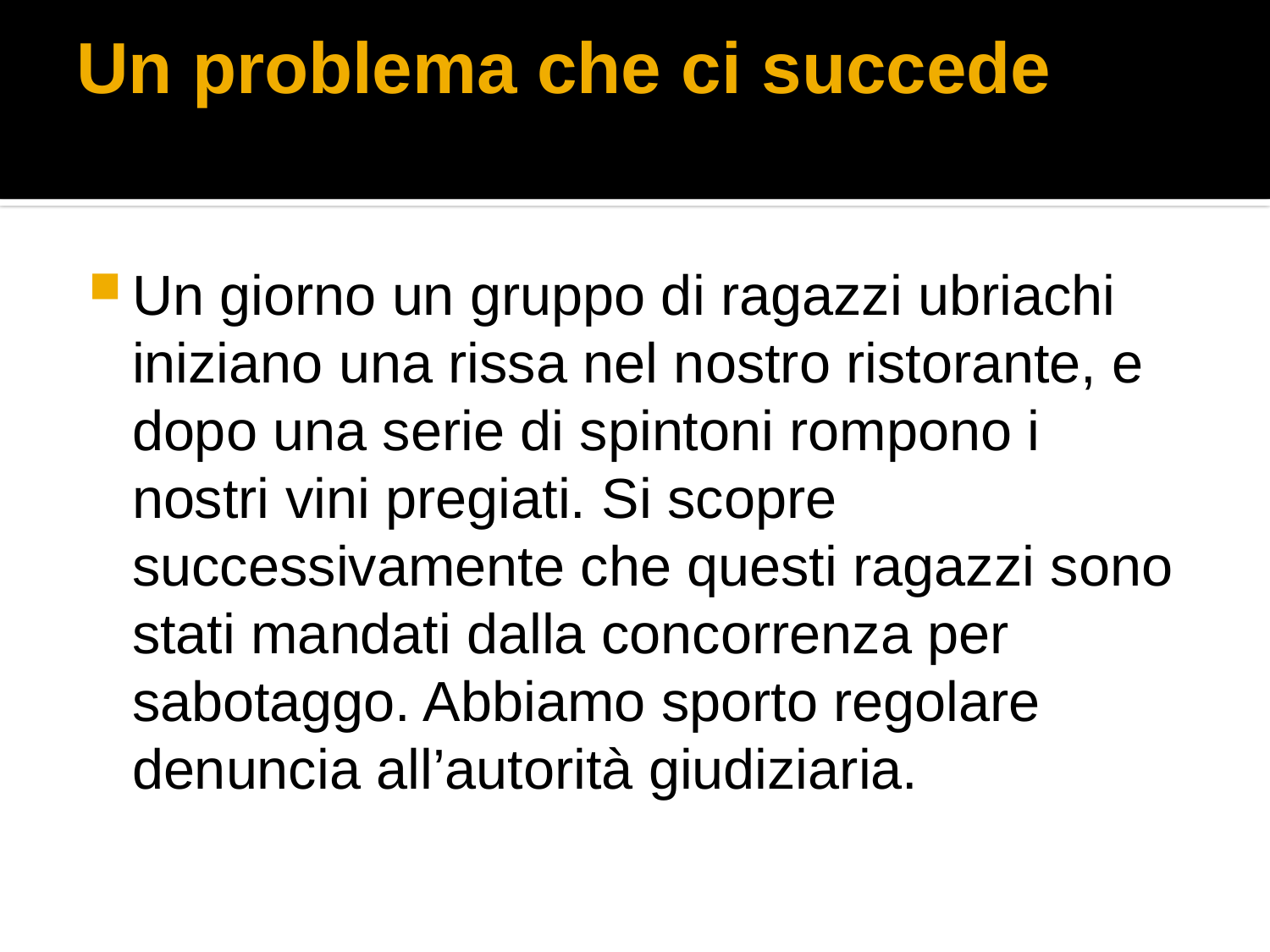

# Un problema che ci succede
Un giorno un gruppo di ragazzi ubriachi iniziano una rissa nel nostro ristorante, e dopo una serie di spintoni rompono i nostri vini pregiati. Si scopre successivamente che questi ragazzi sono stati mandati dalla concorrenza per sabotaggo. Abbiamo sporto regolare denuncia all’autorità giudiziaria.